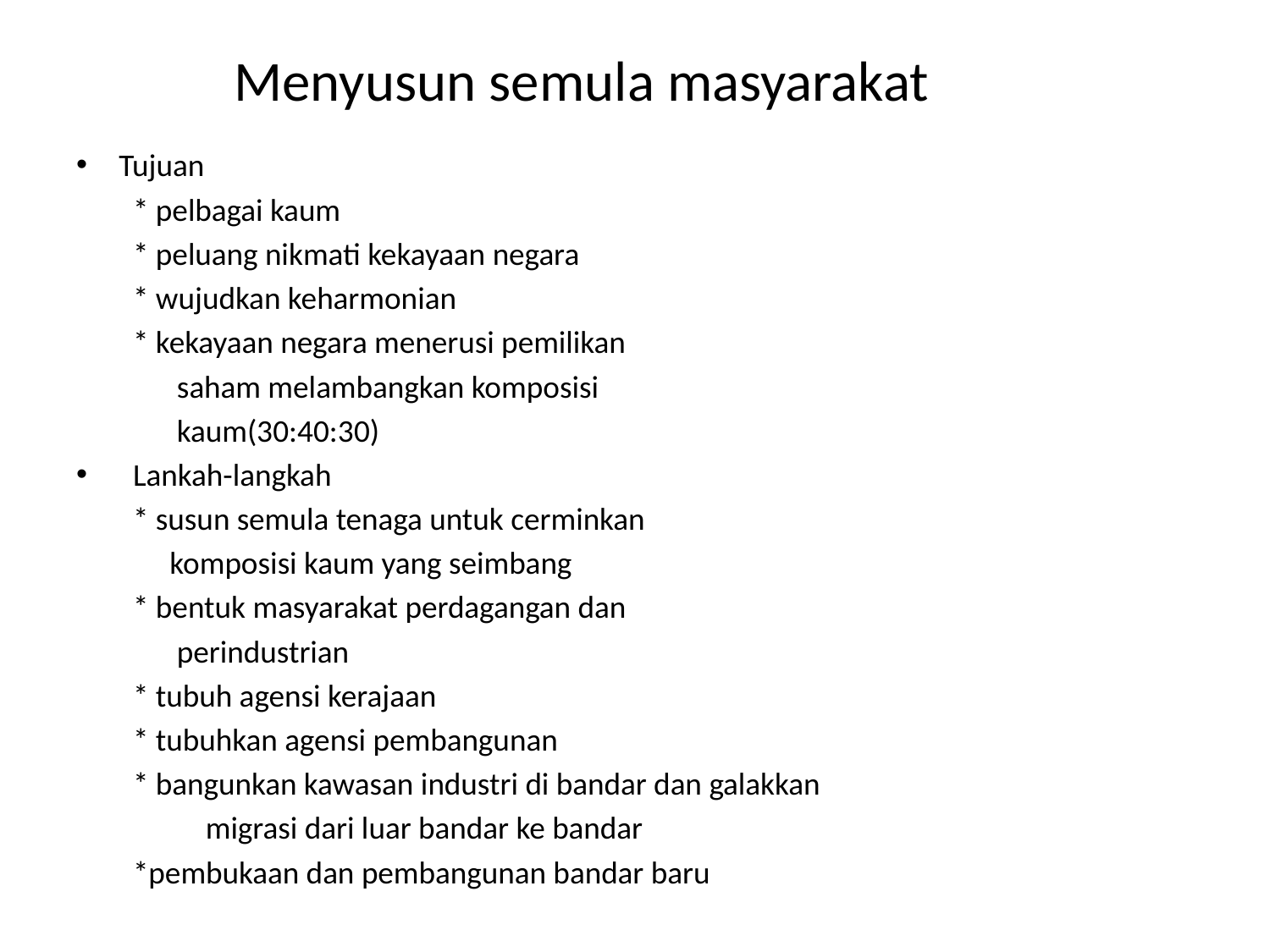

# Menyusun semula masyarakat
Tujuan
		* pelbagai kaum
		* peluang nikmati kekayaan negara
		* wujudkan keharmonian
 		* kekayaan negara menerusi pemilikan
              saham melambangkan komposisi
              kaum(30:40:30)
Lankah-langkah
		* susun semula tenaga untuk cerminkan
             komposisi kaum yang seimbang
		* bentuk masyarakat perdagangan dan
              perindustrian
 		* tubuh agensi kerajaan
		* tubuhkan agensi pembangunan
		* bangunkan kawasan industri di bandar dan galakkan
                  migrasi dari luar bandar ke bandar
		*pembukaan dan pembangunan bandar baru